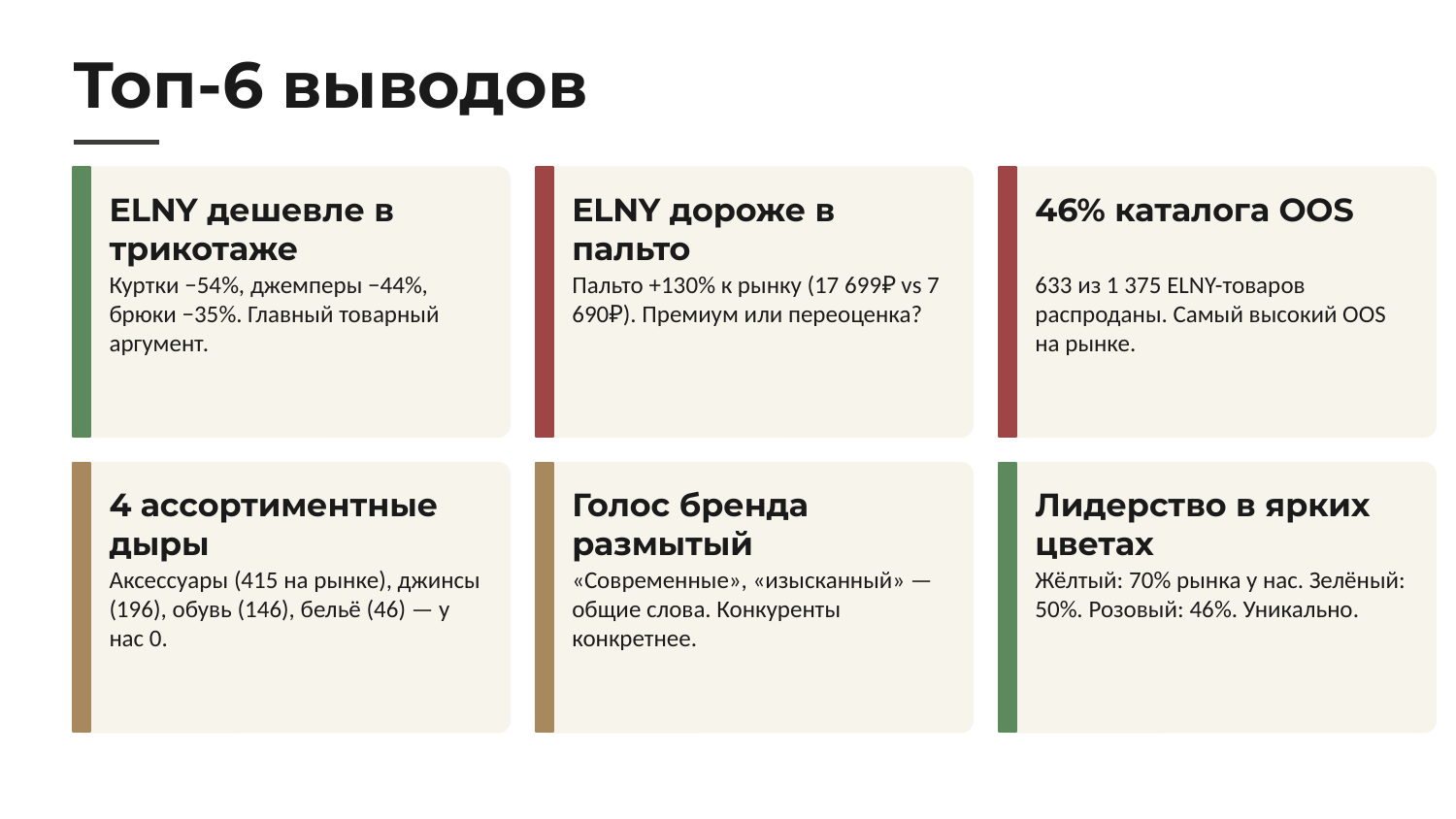

Топ-6 выводов

ELNY дешевле в трикотаже
ELNY дороже в пальто
46% каталога OOS
Куртки −54%, джемперы −44%, брюки −35%. Главный товарный аргумент.
Пальто +130% к рынку (17 699₽ vs 7 690₽). Премиум или переоценка?
633 из 1 375 ELNY-товаров распроданы. Самый высокий OOS на рынке.

4 ассортиментные дыры
Голос бренда размытый
Лидерство в ярких цветах
Аксессуары (415 на рынке), джинсы (196), обувь (146), бельё (46) — у нас 0.
«Современные», «изысканный» — общие слова. Конкуренты конкретнее.
Жёлтый: 70% рынка у нас. Зелёный: 50%. Розовый: 46%. Уникально.